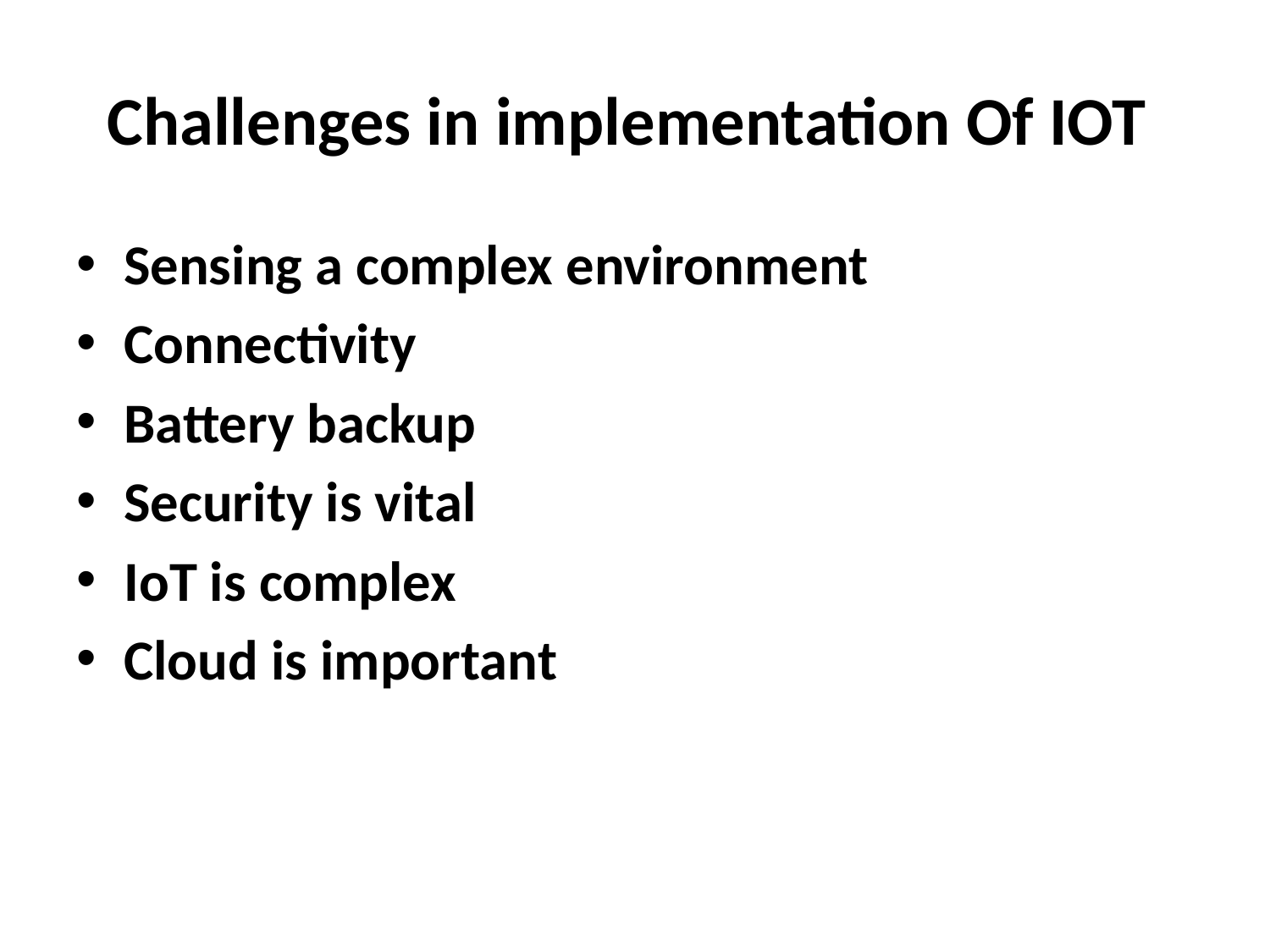

# Challenges in implementation Of IOT
Sensing a complex environment
Connectivity
Battery backup
Security is vital
IoT is complex
Cloud is important